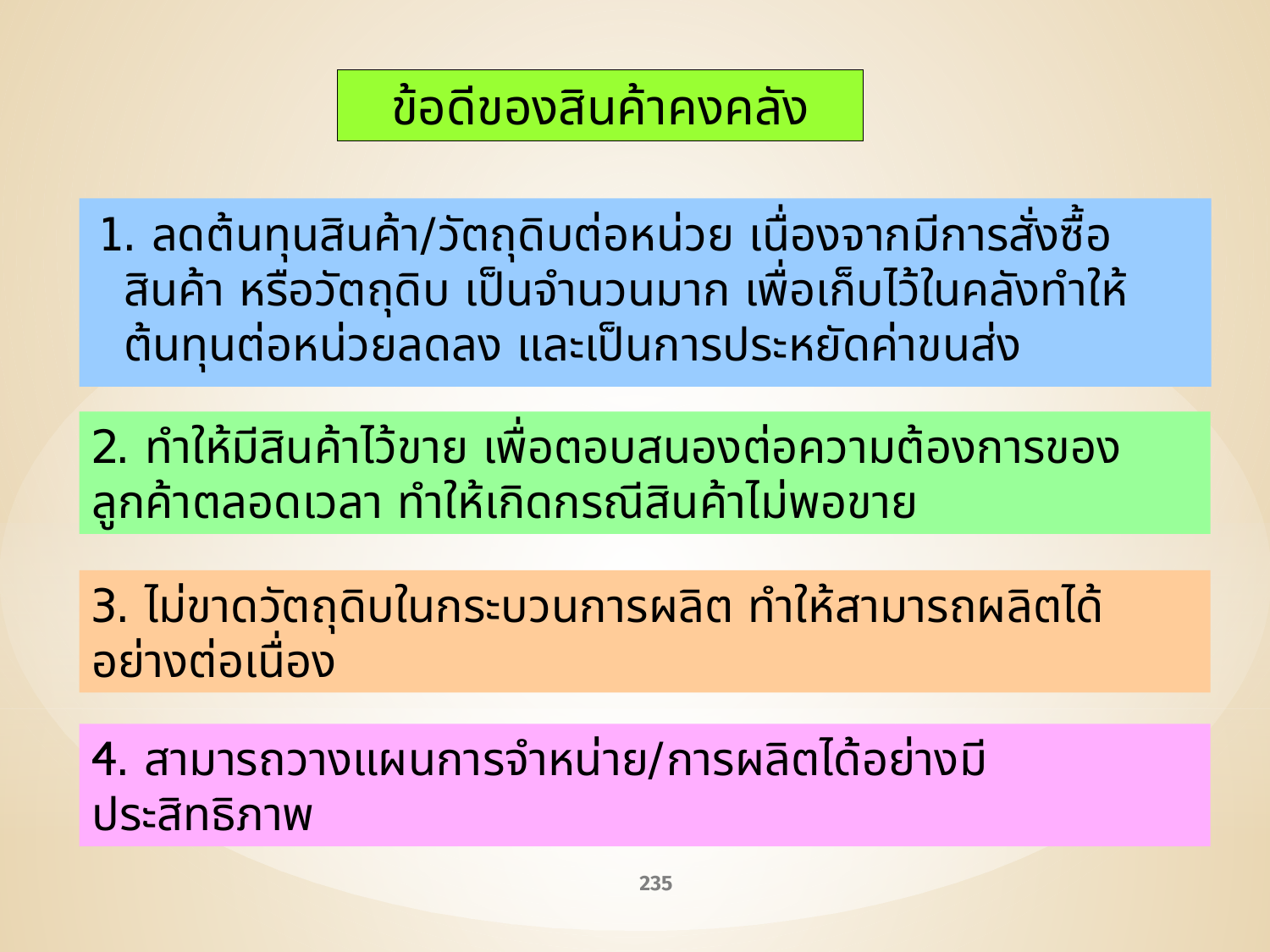

ข้อดีของสินค้าคงคลัง
1. ลดต้นทุนสินค้า/วัตถุดิบต่อหน่วย เนื่องจากมีการสั่งซื้อสินค้า หรือวัตถุดิบ เป็นจำนวนมาก เพื่อเก็บไว้ในคลังทำให้ต้นทุนต่อหน่วยลดลง และเป็นการประหยัดค่าขนส่ง
2. ทำให้มีสินค้าไว้ขาย เพื่อตอบสนองต่อความต้องการของลูกค้าตลอดเวลา ทำให้เกิดกรณีสินค้าไม่พอขาย
3. ไม่ขาดวัตถุดิบในกระบวนการผลิต ทำให้สามารถผลิตได้อย่างต่อเนื่อง
4. สามารถวางแผนการจำหน่าย/การผลิตได้อย่างมีประสิทธิภาพ
235